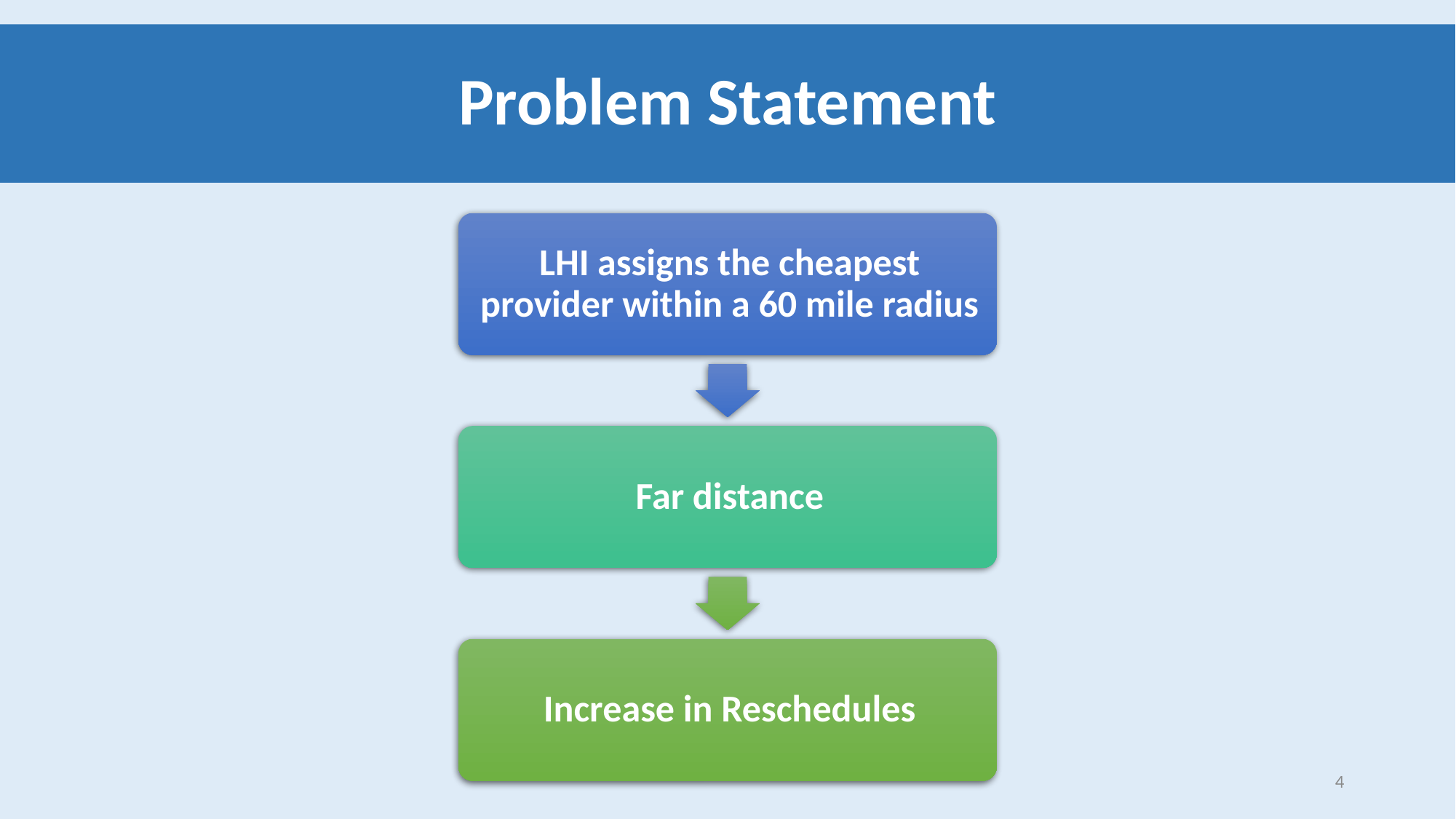

# Problem Statement
LHI assigns the cheapest provider within a 60 mile radius

Far distance

Increase in Reschedules
4